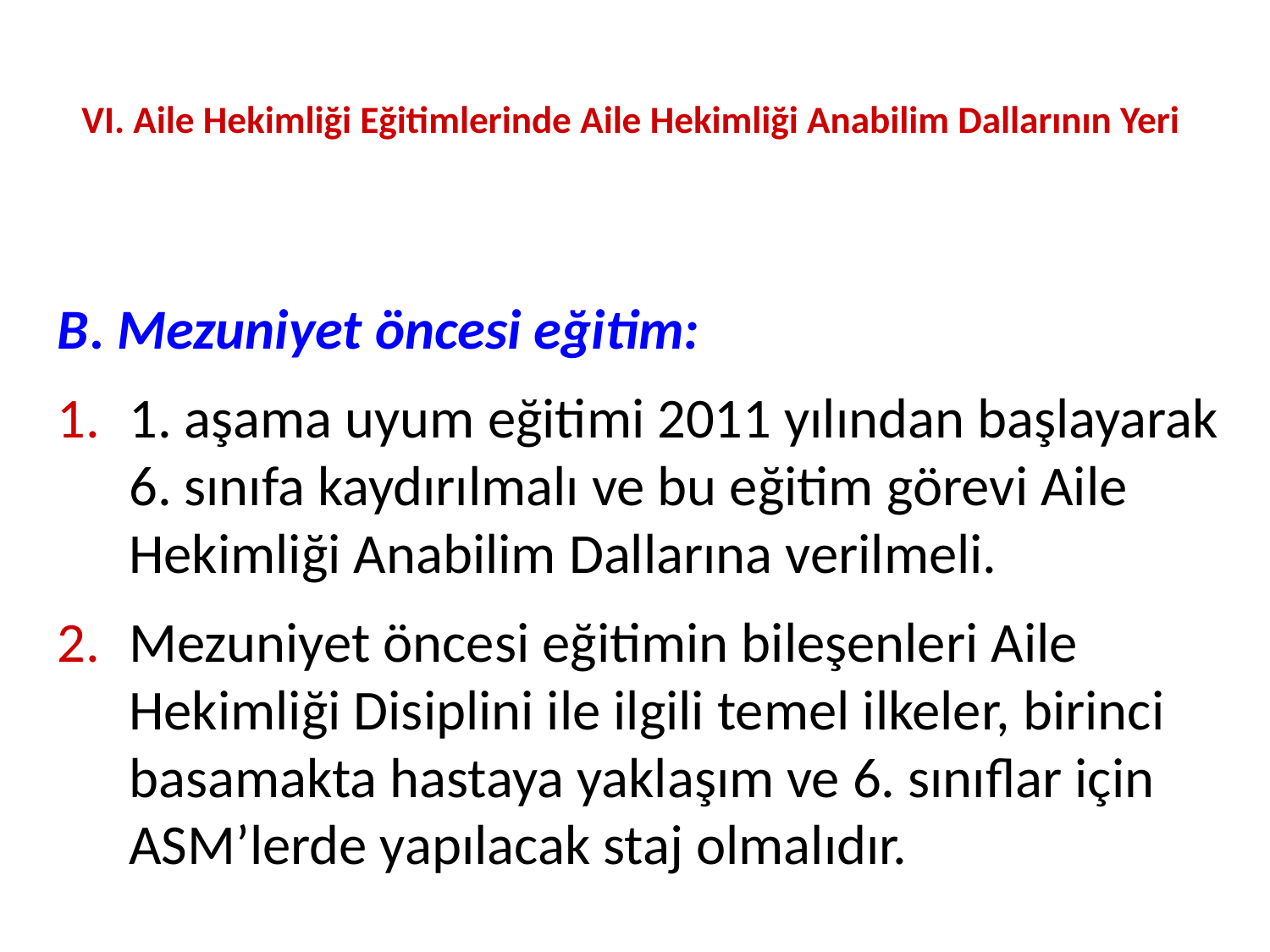

VI. Aile Hekimliği Eğitimlerinde Aile Hekimliği Anabilim Dallarının Yeri
B. Mezuniyet öncesi eğitim:
1. aşama uyum eğitimi 2011 yılından başlayarak 6. sınıfa kaydırılmalı ve bu eğitim görevi Aile Hekimliği Anabilim Dallarına verilmeli.
Mezuniyet öncesi eğitimin bileşenleri Aile Hekimliği Disiplini ile ilgili temel ilkeler, birinci basamakta hastaya yaklaşım ve 6. sınıflar için ASM’lerde yapılacak staj olmalıdır.